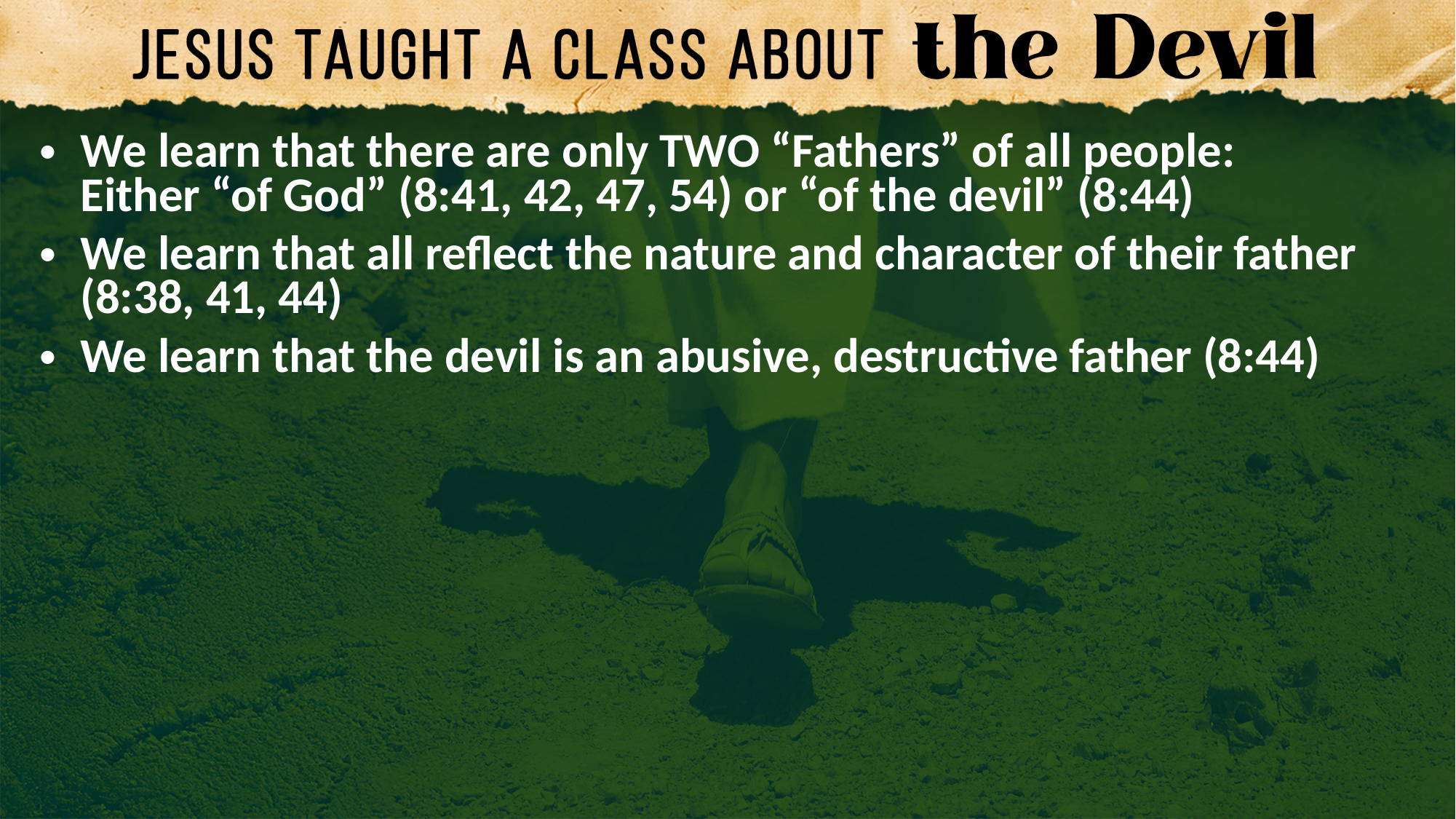

We learn that there are only TWO “Fathers” of all people:
Either “of God” (8:41, 42, 47, 54) or “of the devil” (8:44)
We learn that all reflect the nature and character of their father (8:38, 41, 44)
We learn that the devil is an abusive, destructive father (8:44)